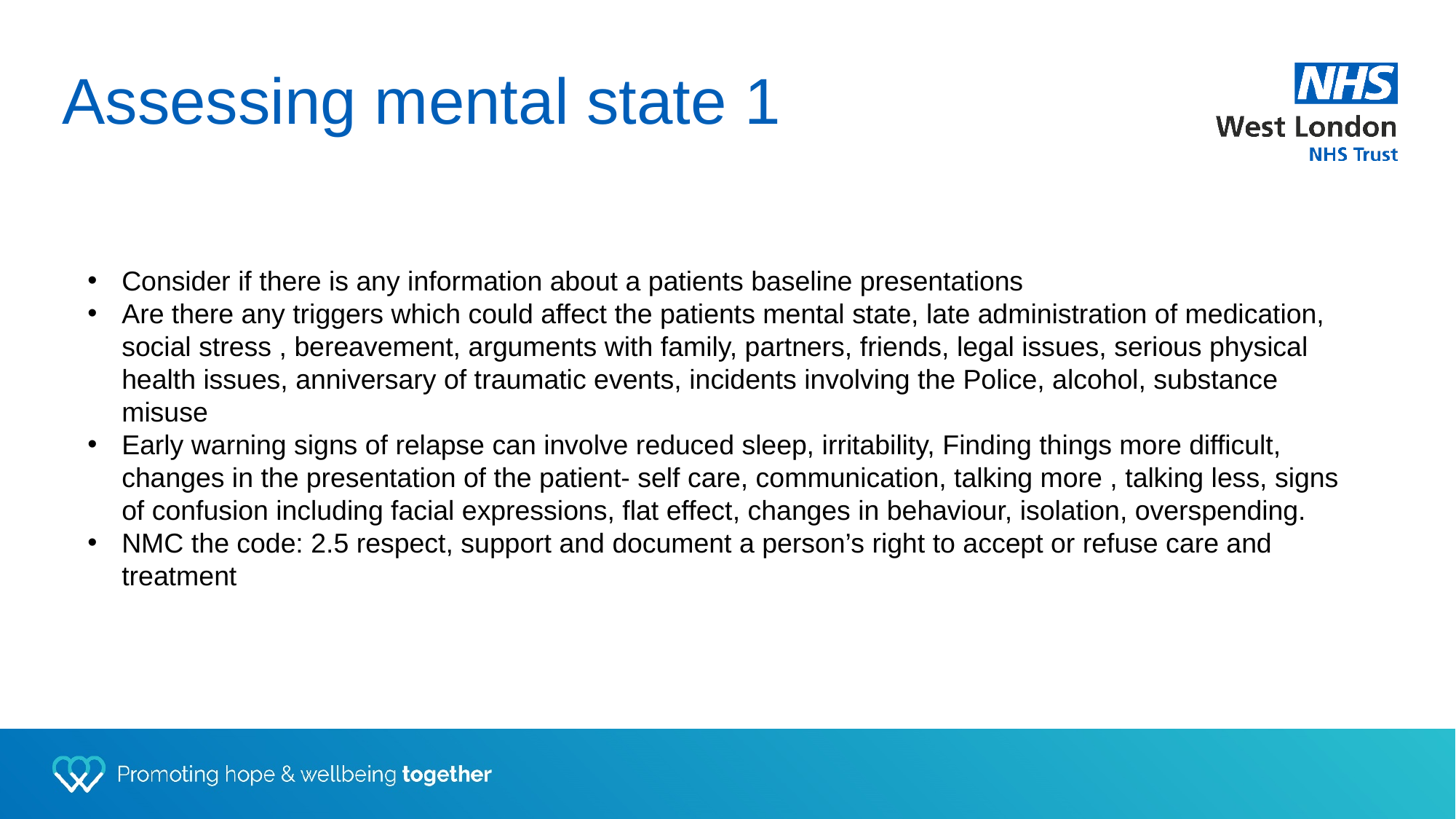

Assessing mental state 1
Consider if there is any information about a patients baseline presentations
Are there any triggers which could affect the patients mental state, late administration of medication, social stress , bereavement, arguments with family, partners, friends, legal issues, serious physical health issues, anniversary of traumatic events, incidents involving the Police, alcohol, substance misuse
Early warning signs of relapse can involve reduced sleep, irritability, Finding things more difficult, changes in the presentation of the patient- self care, communication, talking more , talking less, signs of confusion including facial expressions, flat effect, changes in behaviour, isolation, overspending.
NMC the code: 2.5 respect, support and document a person’s right to accept or refuse care and treatment